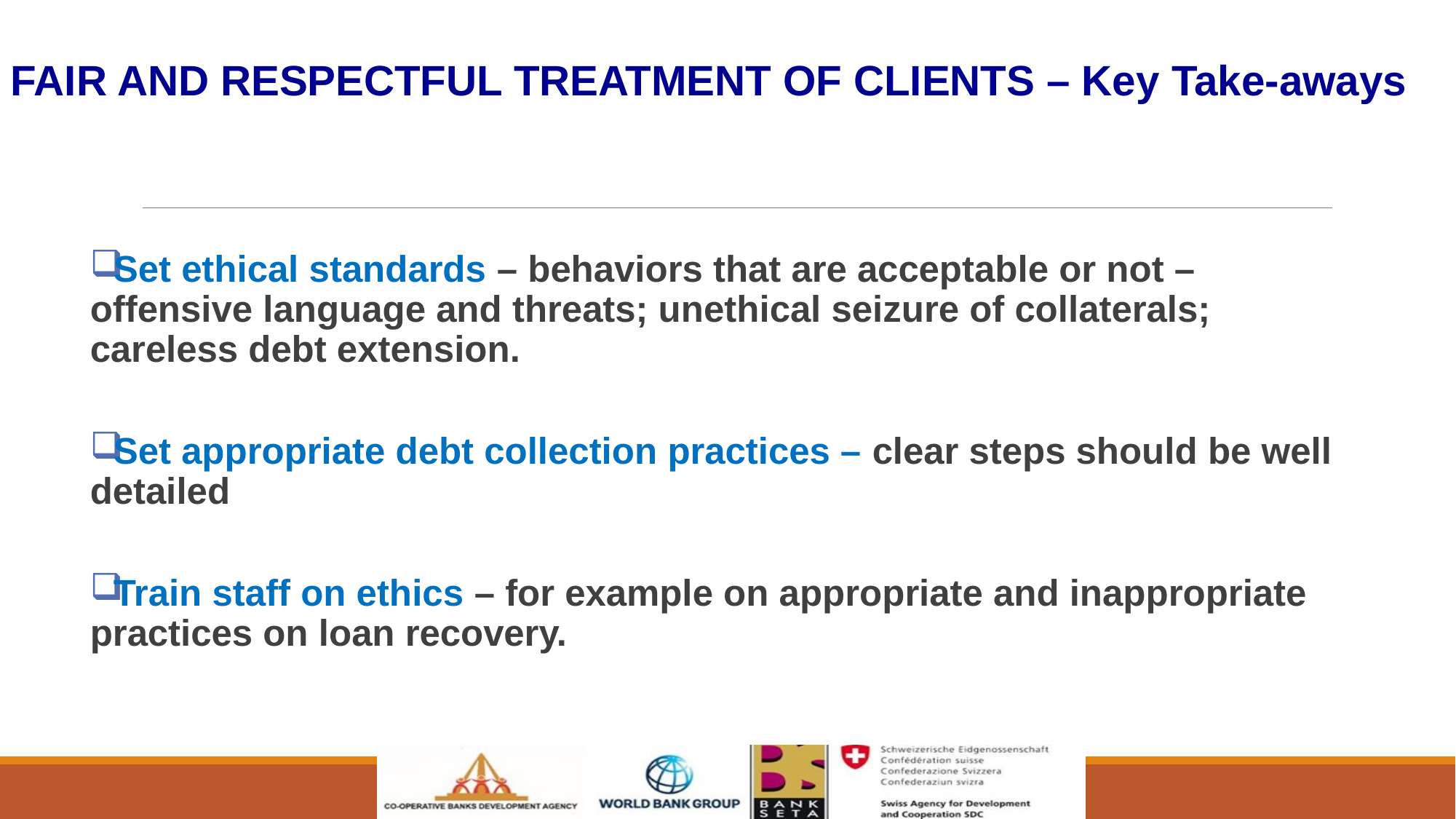

FAIR AND RESPECTFUL TREATMENT OF CLIENTS – Key Take-aways

Set ethical standards – behaviors that are acceptable or not – offensive language and threats; unethical seizure of collaterals; careless debt extension.

Set appropriate debt collection practices – clear steps should be well detailed

Train staff on ethics – for example on appropriate and inappropriate practices on loan recovery.

Offensive language and threats